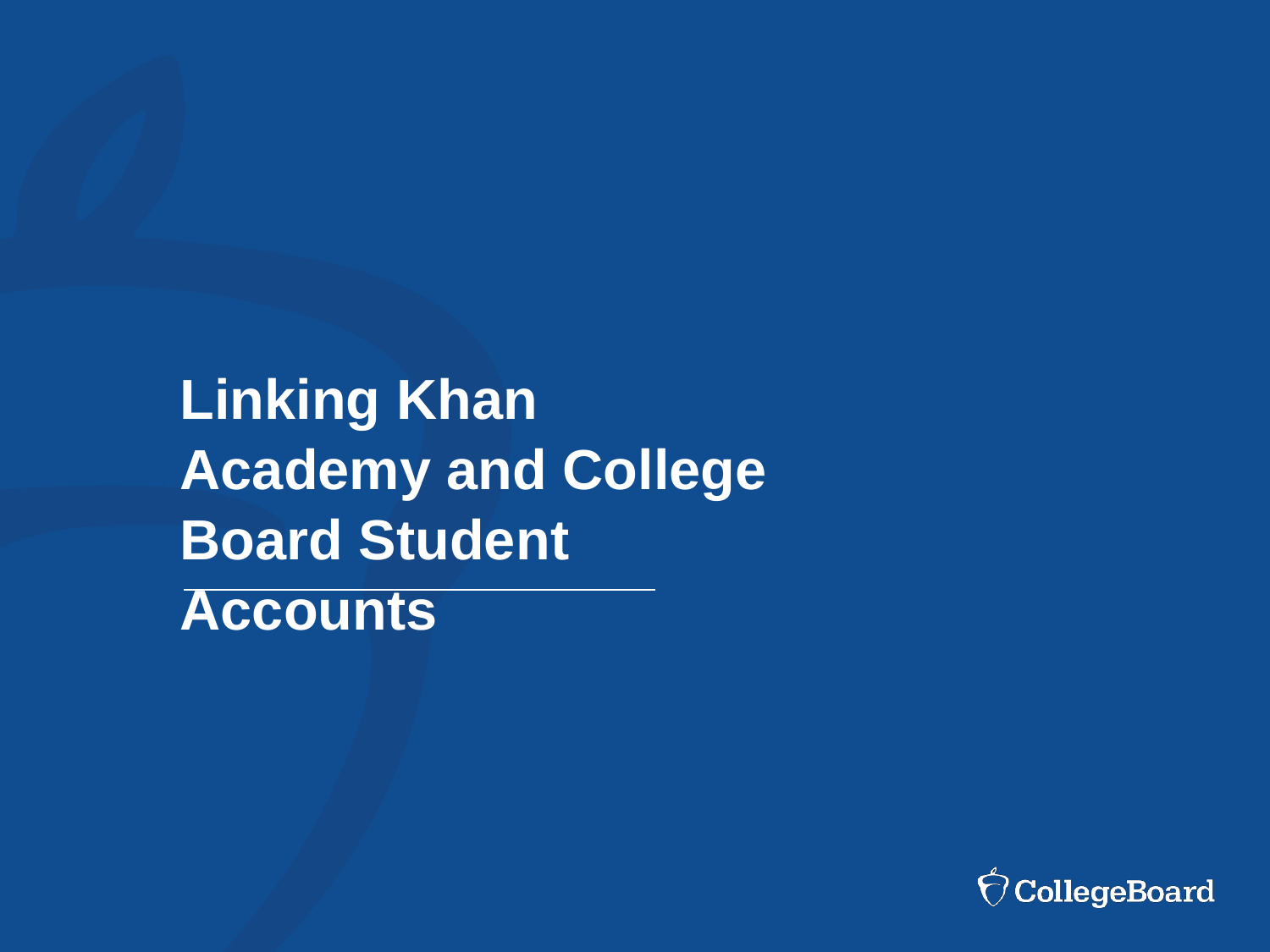

Linking Khan Academy and College Board Student Accounts